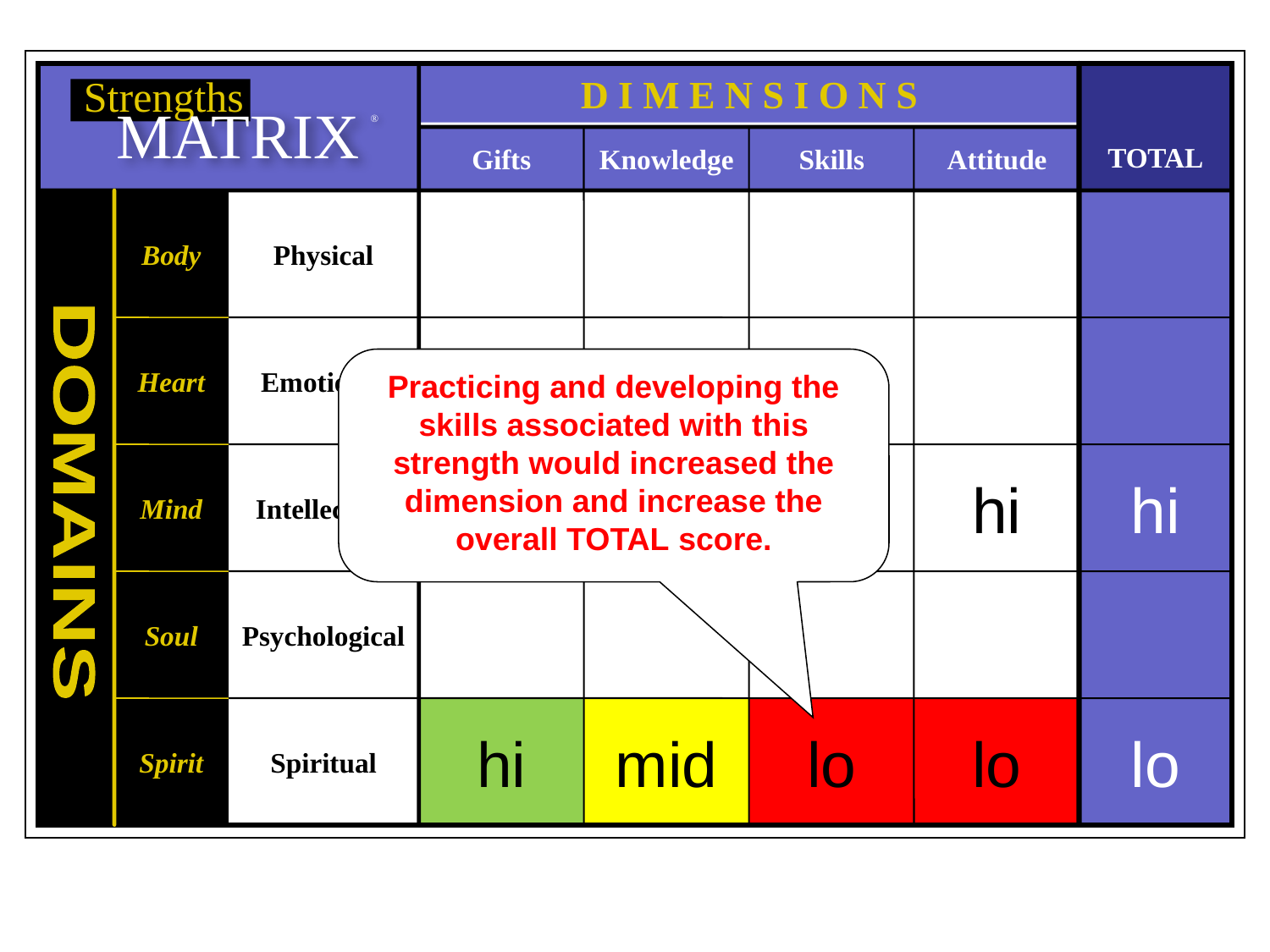

Strengths

MATRIX
®
D I M E N S I O N S

TOTAL
Gifts
Knowledge
Skills
Attitude

Body
Physical

Heart
Emotional
Practicing and developing the skills associated with this strength would increased the dimension and increase the overall TOTAL score.
Mind
Intellectual
mid
hi
hi
hi
hi
mid
lo
lo
hi
DOMAINS
Soul
Psychological
Spirit
Spiritual
lo